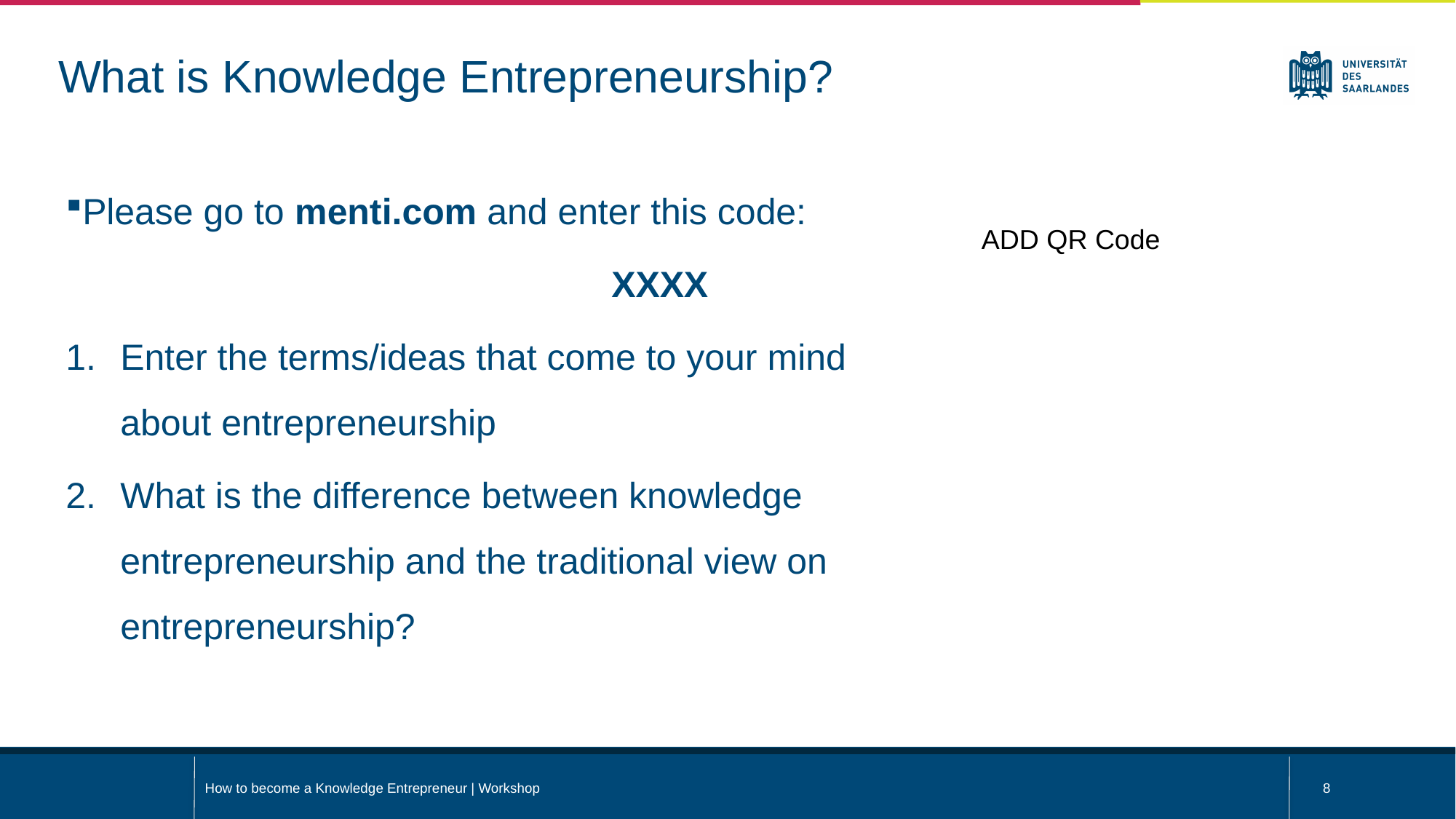

What is Knowledge Entrepreneurship?
Please go to menti.com and enter this code:
					XXXX
Enter the terms/ideas that come to your mind about entrepreneurship
What is the difference between knowledge entrepreneurship and the traditional view on entrepreneurship?

ADD QR Code
How to become a Knowledge Entrepreneur | Workshop
8